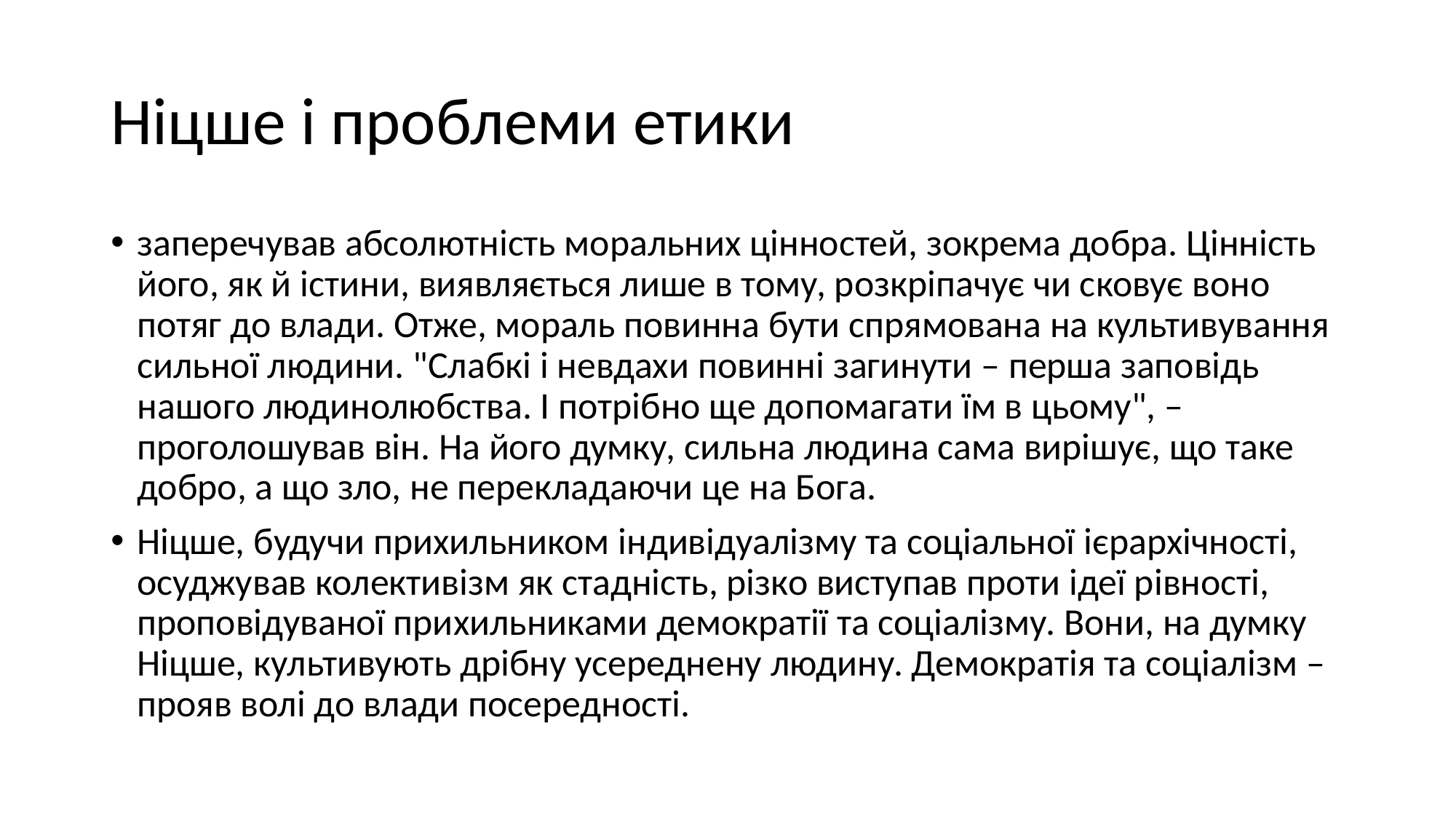

# Ніцше і проблеми етики
заперечував абсолютність моральних цінностей, зокрема добра. Цінність його, як й істини, виявляється лише в тому, розкріпачує чи сковує воно потяг до влади. Отже, мораль повинна бути спрямована на культивування сильної людини. "Слабкі і невдахи повинні загинути – перша заповідь нашого людинолюбства. І потрібно ще допомагати їм в цьому", – проголошував він. На його думку, сильна людина сама вирішує, що таке добро, а що зло, не перекладаючи це на Бога.
Ніцше, будучи прихильником індивідуалізму та соціальної ієрархічності, осуджував колективізм як стадність, різко виступав проти ідеї рівності, проповідуваної прихильниками демократії та соціалізму. Вони, на думку Ніцше, культивують дрібну усереднену людину. Демократія та соціалізм – прояв волі до влади посередності.